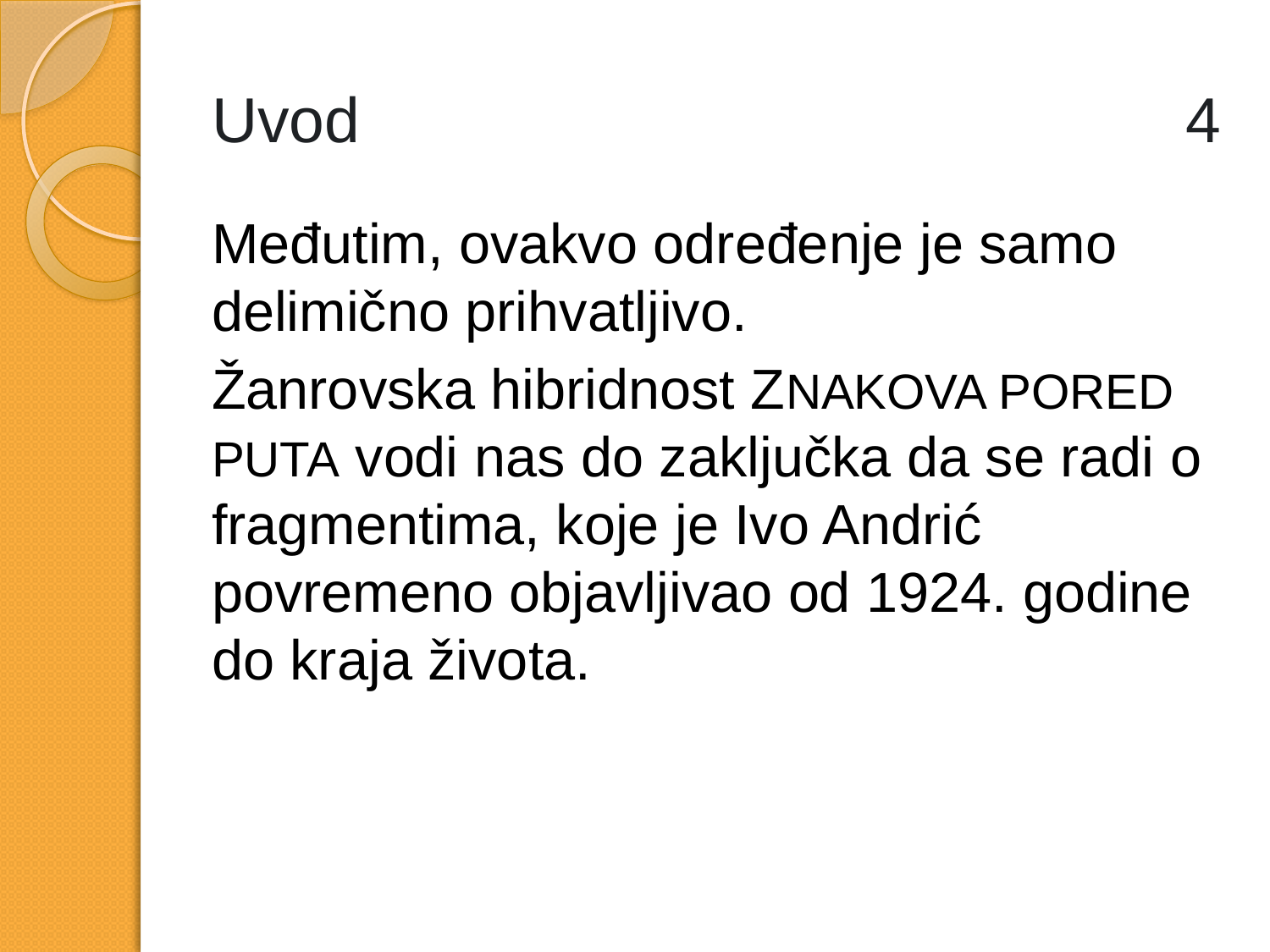

# Uvod                                               4
Međutim, ovakvo određenje je samo delimično prihvatljivo.
Žanrovska hibridnost ZNAKOVA PORED PUTA vodi nas do zaključka da se radi o fragmentima, koje je Ivo Andrić povremeno objavljivao od 1924. godine do kraja života.